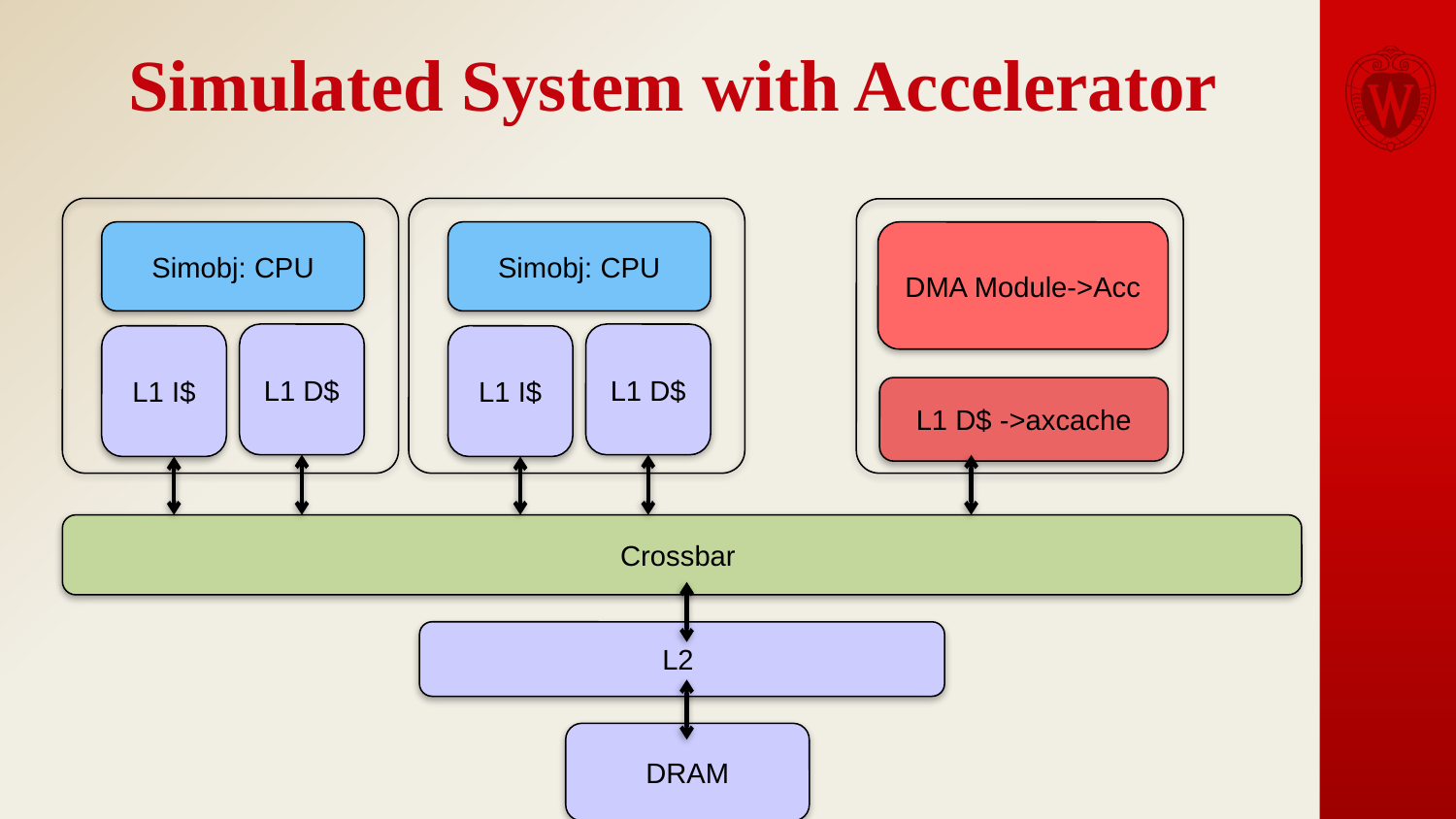

# Simulated System with Accelerator

Simobj: CPU
Simobj: CPU
DMA Module->Acc
L1 D$
L1 D$
L1 I$
L1 I$
L1 D$ ->axcache
Crossbar
L2
DRAM